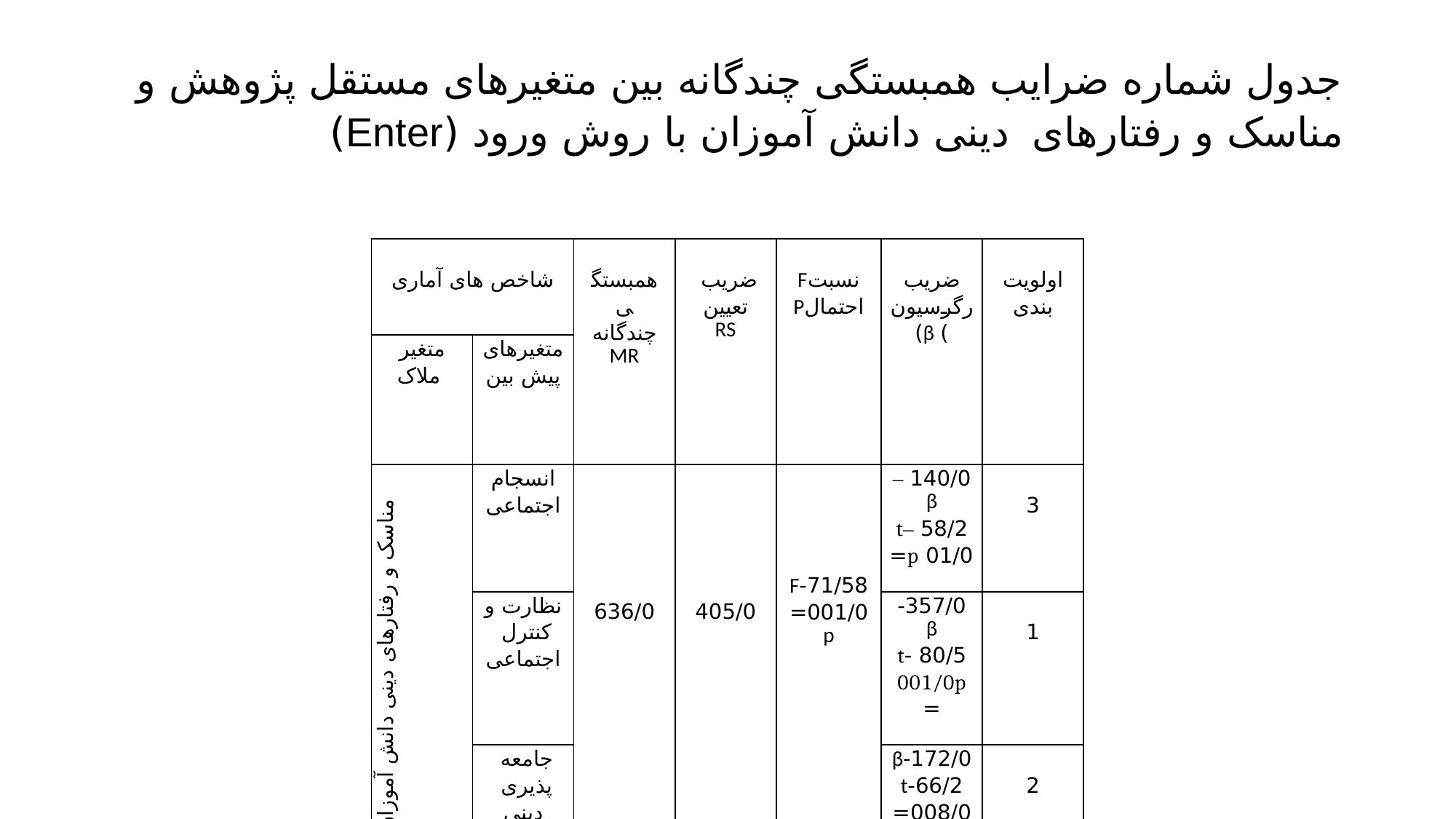

# جدول شماره ضرایب همبستگی چندگانه بین متغیرهای مستقل پژوهش و مناسک و رفتارهای  دینی دانش آموزان با روش ورود (Enter)
| شاخص های آماری |  | همبستگی چندگانه MR | ضریب تعیین RS | نسبتF احتمالP | ضریب رگرسیون ) β) | اولویت بندی |
| --- | --- | --- | --- | --- | --- | --- |
| متغیر ملاک | متغیرهای پیش بین |  |  |  |  |  |
| مناسک و رفتارهای دینی دانش آموزان دختر و پسر | انسجام اجتماعی | 636/0 | 405/0 | 71/58-F 001/0=p | 140/0 –β 58/2 –t 01/0 p= | 3 |
|  | نظارت و کنترل اجتماعی |  |  |  | 357/0- β 80/5 -t 001/0p= | 1 |
|  | جامعه پذیری دینی |  |  |  | 172/0-β 66/2-t 008/0=p | 2 |
|  | تجدید حیات اجتماعی |  |  |  | 075/0-β 41/1-t 15/0=p | 4 |